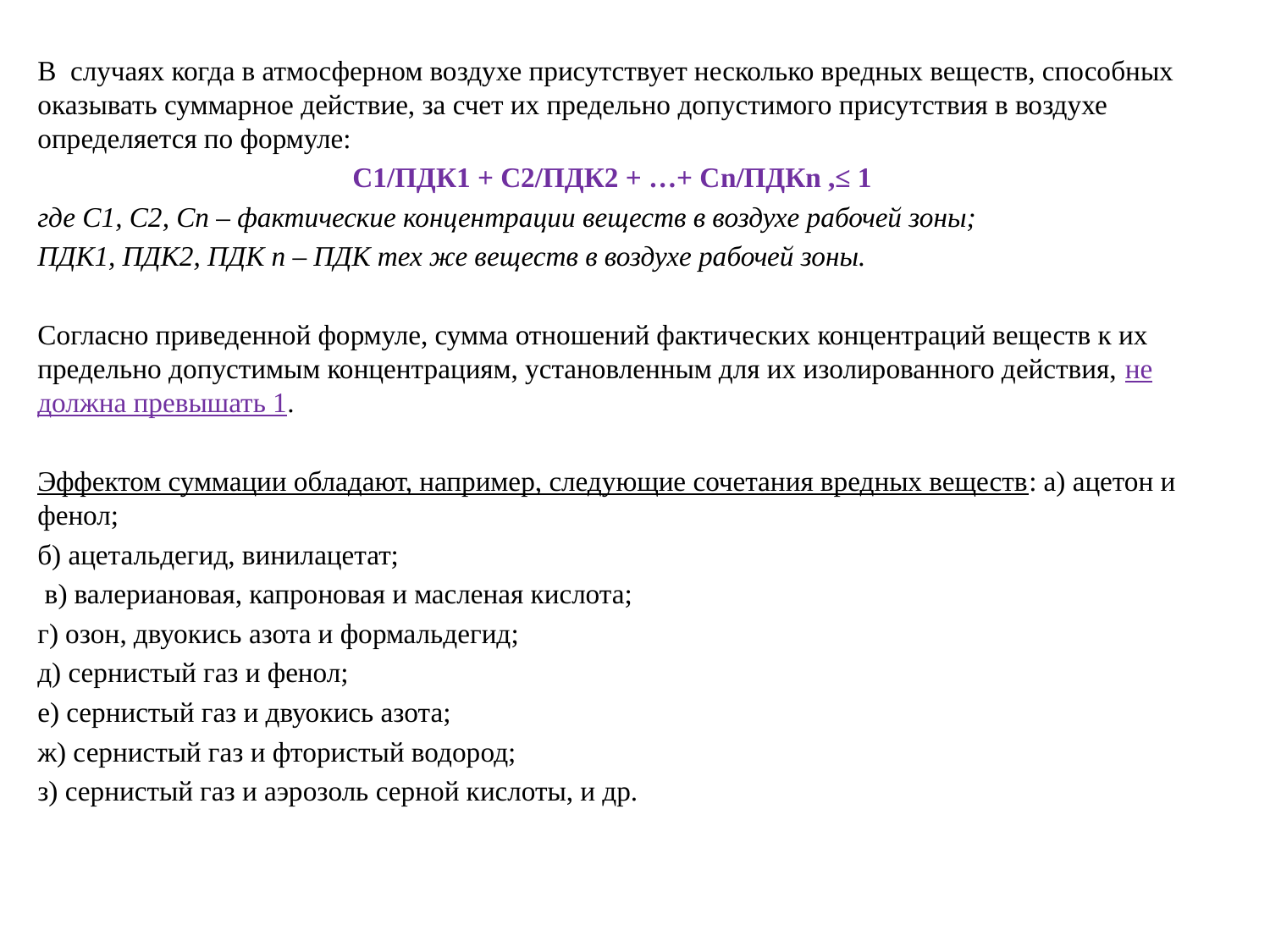

В  случаях когда в атмосферном воздухе присутствует несколько вредных веществ, способных оказывать суммарное действие, за счет их предельно допустимого присутствия в воздухе определяется по формуле:
С1/ПДК1 + С2/ПДК2 + …+ Сn/ПДКn ,≤ 1
где С1, С2, Сn – фактические концентрации веществ в воздухе рабочей зоны;
ПДК1, ПДК2, ПДК n – ПДК тех же веществ в воздухе рабочей зоны.

Согласно приведенной формуле, сумма отношений фактических концентраций веществ к их предельно допустимым концентрациям, установленным для их изолированного действия, не должна превышать 1.

Эффектом суммации обладают, например, следующие сочетания вредных веществ: а) ацетон и фенол;
б) ацетальдегид, винилацетат;
 в) валериановая, капроновая и масленая кислота;
г) озон, двуокись азота и формальдегид;
д) сернистый газ и фенол;
е) сернистый газ и двуокись азота;
ж) сернистый газ и фтористый водород;
з) сернистый газ и аэрозоль серной кислоты, и др.